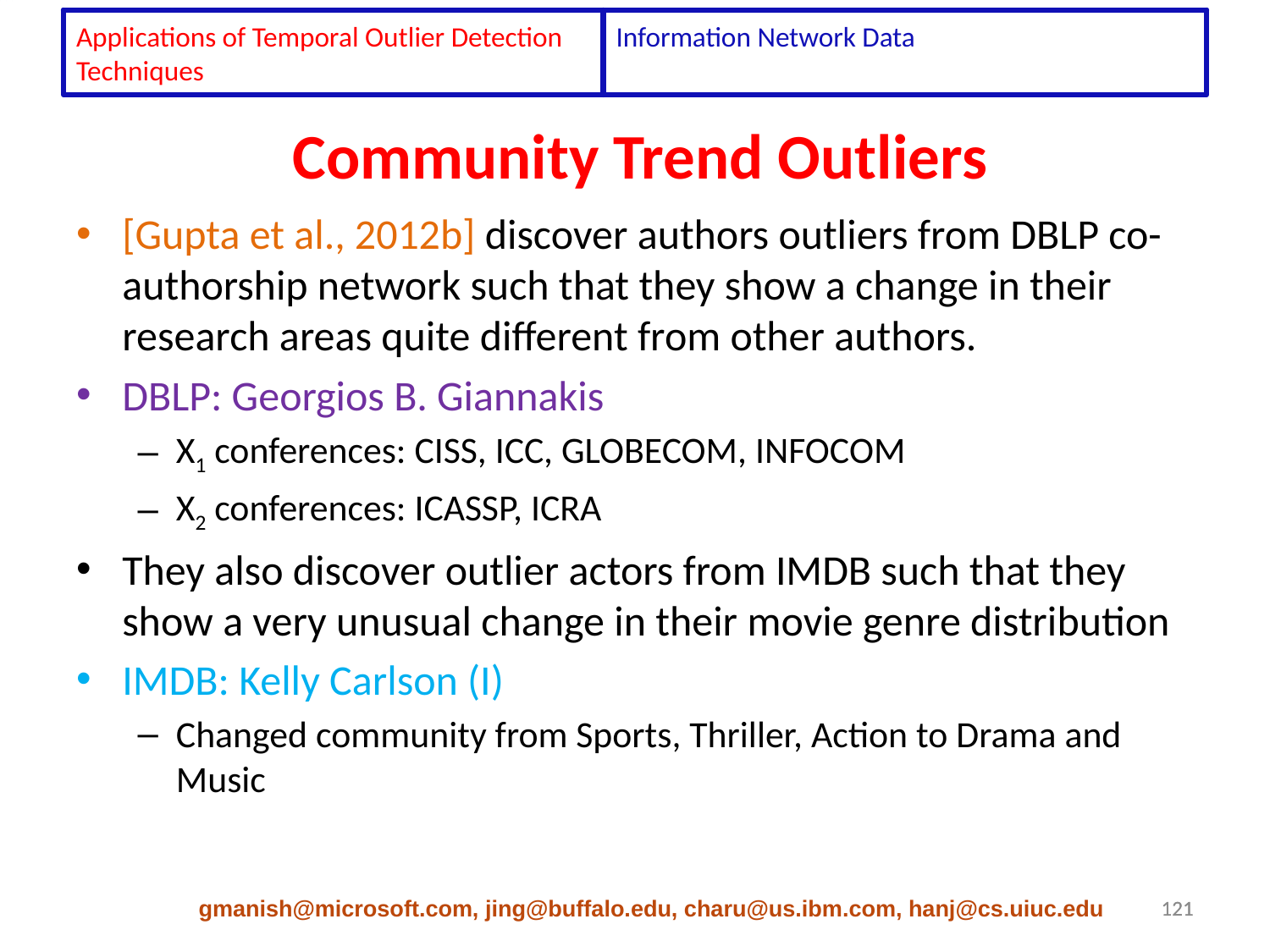

Applications of Temporal Outlier Detection Techniques
Information Network Data
# Community Trend Outliers
[Gupta et al., 2012b] discover authors outliers from DBLP co-authorship network such that they show a change in their research areas quite different from other authors.
DBLP: Georgios B. Giannakis
X1 conferences: CISS, ICC, GLOBECOM, INFOCOM
X2 conferences: ICASSP, ICRA
They also discover outlier actors from IMDB such that they show a very unusual change in their movie genre distribution
IMDB: Kelly Carlson (I)
Changed community from Sports, Thriller, Action to Drama and Music

gmanish@microsoft.com, jing@buffalo.edu, charu@us.ibm.com, hanj@cs.uiuc.edu
121